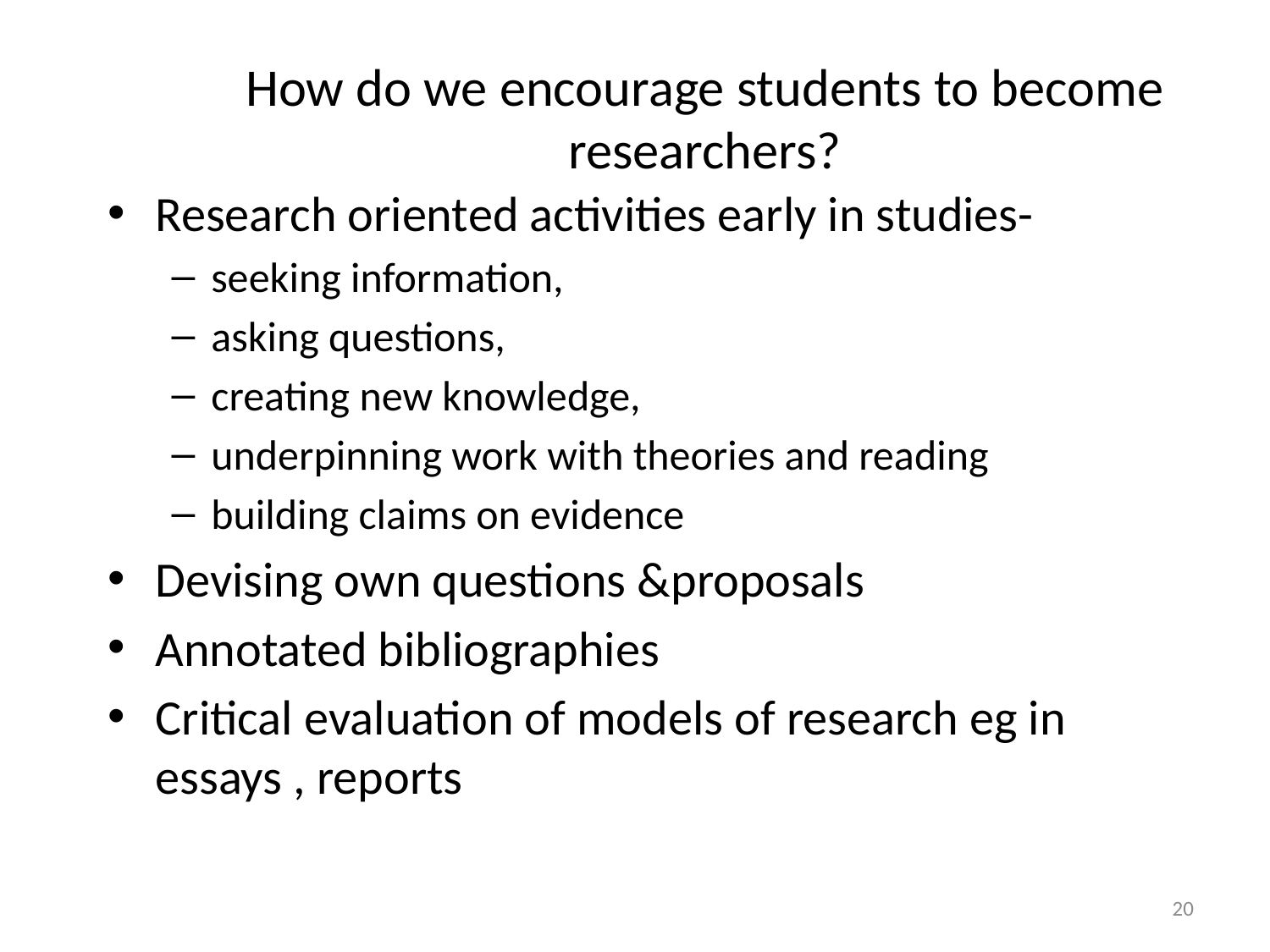

# How do we encourage students to become researchers?
Research oriented activities early in studies-
seeking information,
asking questions,
creating new knowledge,
underpinning work with theories and reading
building claims on evidence
Devising own questions &proposals
Annotated bibliographies
Critical evaluation of models of research eg in essays , reports
20